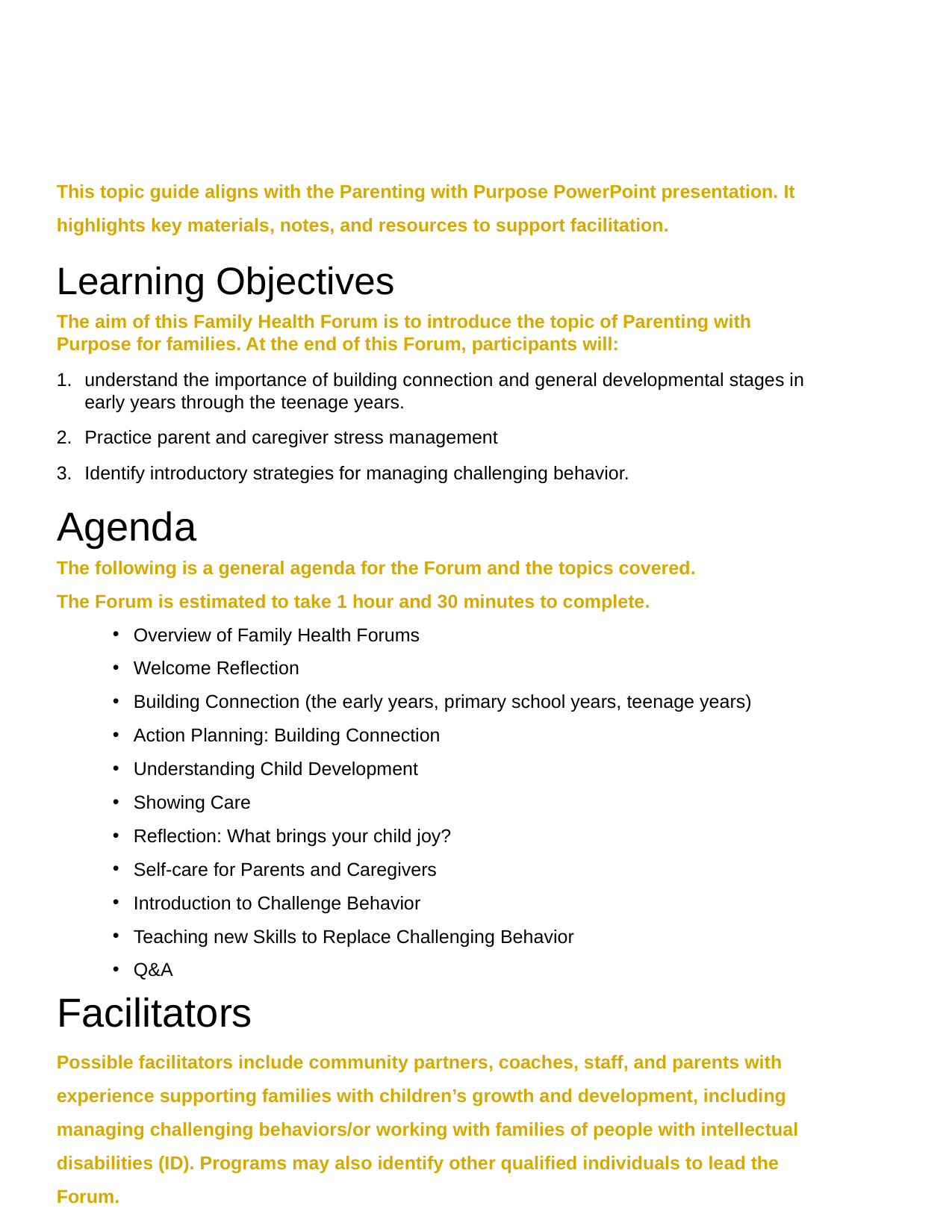

Forum at a Glance
This topic guide aligns with the Parenting with Purpose PowerPoint presentation. It highlights key materials, notes, and resources to support facilitation.
Learning Objectives
The aim of this Family Health Forum is to introduce the topic of Parenting with Purpose for families. At the end of this Forum, participants will:
understand the importance of building connection and general developmental stages in early years through the teenage years.
Practice parent and caregiver stress management
Identify introductory strategies for managing challenging behavior.

Agenda
The following is a general agenda for the Forum and the topics covered.
The Forum is estimated to take 1 hour and 30 minutes to complete.
Overview of Family Health Forums
Welcome Reflection
Building Connection (the early years, primary school years, teenage years)
Action Planning: Building Connection
Understanding Child Development
Showing Care
Reflection: What brings your child joy?
Self-care for Parents and Caregivers
Introduction to Challenge Behavior
Teaching new Skills to Replace Challenging Behavior
Q&A
Slide 8
Facilitators
Possible facilitators include community partners, coaches, staff, and parents with experience supporting families with children’s growth and development, including managing challenging behaviors/or working with families of people with intellectual disabilities (ID). Programs may also identify other qualified individuals to lead the Forum.